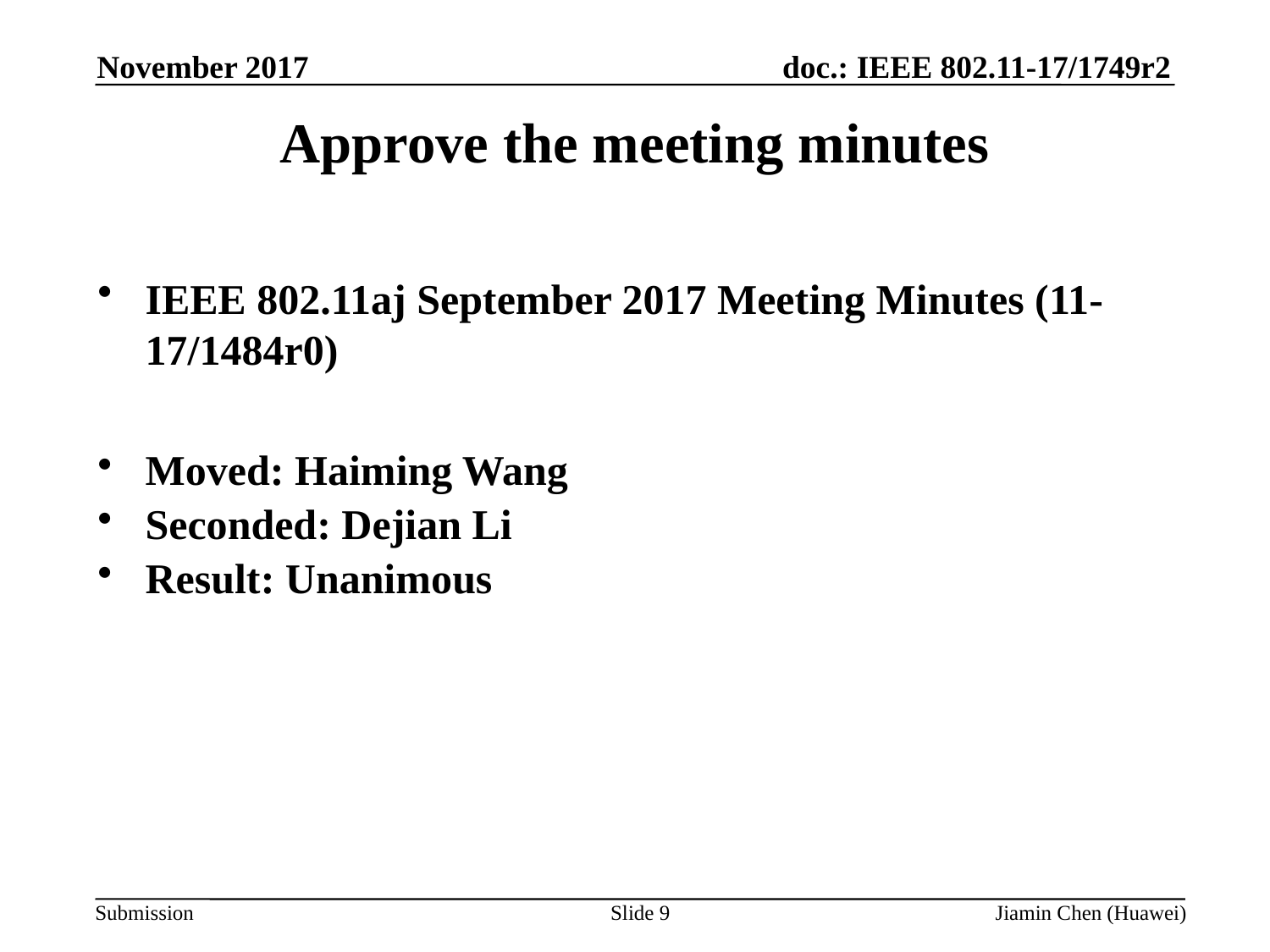

November 2017
# Approve the meeting minutes

IEEE 802.11aj September 2017 Meeting Minutes (11-17/1484r0)

Moved: Haiming Wang
Seconded: Dejian Li
Result: Unanimous

Slide 9
Jiamin Chen (Huawei)